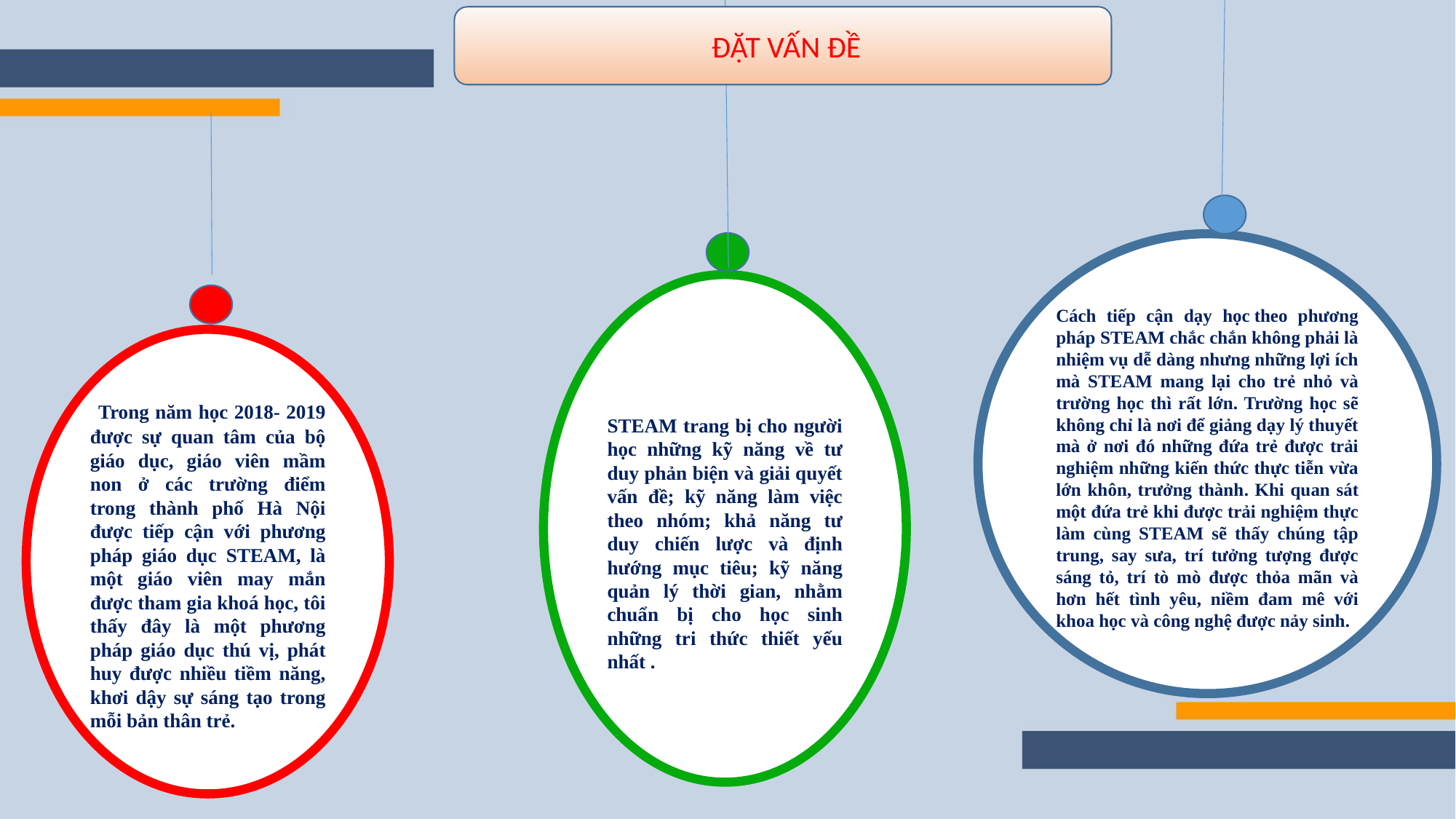

ĐẶT VẤN ĐỀ

Cách tiếp cận dạy học theo phương pháp STEAM chắc chắn không phải là nhiệm vụ dễ dàng nhưng những lợi ích mà STEAM mang lại cho trẻ nhỏ và trường học thì rất lớn. Trường học sẽ không chỉ là nơi để giảng dạy lý thuyết mà ở nơi đó những đứa trẻ được trải nghiệm những kiến thức thực tiễn vừa lớn khôn, trưởng thành. Khi quan sát một đứa trẻ khi được trải nghiệm thực làm cùng STEAM sẽ thấy chúng tập trung, say sưa, trí tưởng tượng được sáng tỏ, trí tò mò được thỏa mãn và hơn hết tình yêu, niềm đam mê với khoa học và công nghệ được nảy sinh.

STEAM trang bị cho người học những kỹ năng về tư duy phản biện và giải quyết vấn đề; kỹ năng làm việc theo nhóm; khả năng tư duy chiến lược và định hướng mục tiêu; kỹ năng quản lý thời gian, nhằm chuẩn bị cho học sinh những tri thức thiết yếu nhất .

 Trong năm học 2018- 2019 được sự quan tâm của bộ giáo dục, giáo viên mầm non ở các trường điểm trong thành phố Hà Nội được tiếp cận với phương pháp giáo dục STEAM, là một giáo viên may mắn được tham gia khoá học, tôi thấy đây là một phương pháp giáo dục thú vị, phát huy được nhiều tiềm năng, khơi dậy sự sáng tạo trong mỗi bản thân trẻ.